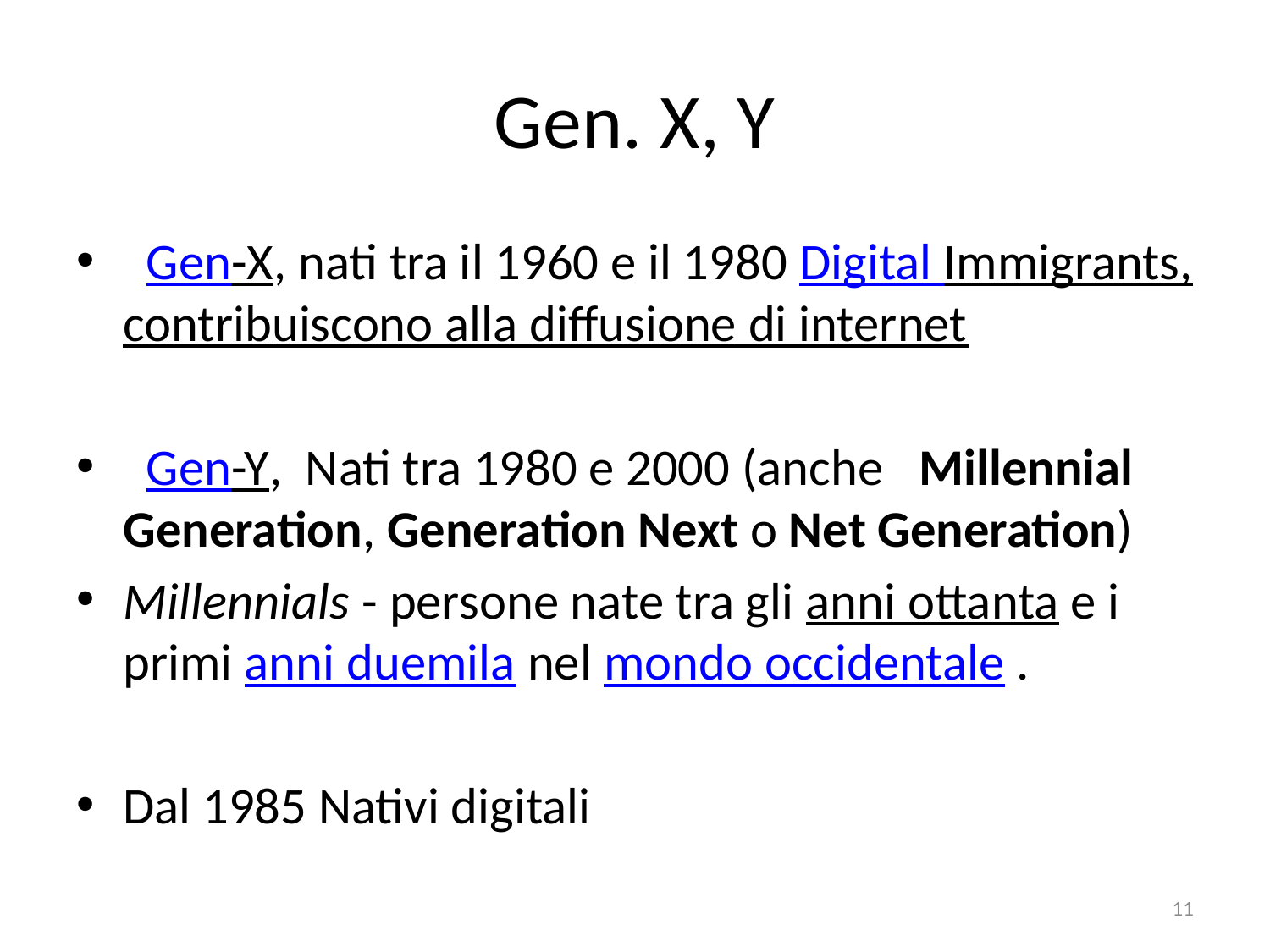

# Gen. X, Y
  Gen-X, nati tra il 1960 e il 1980 Digital Immigrants, contribuiscono alla diffusione di internet

  Gen-Y,  Nati tra 1980 e 2000 (anche   Millennial Generation, Generation Next o Net Generation)
Millennials - persone nate tra gli anni ottanta e i primi anni duemila nel mondo occidentale .

Dal 1985 Nativi digitali

11